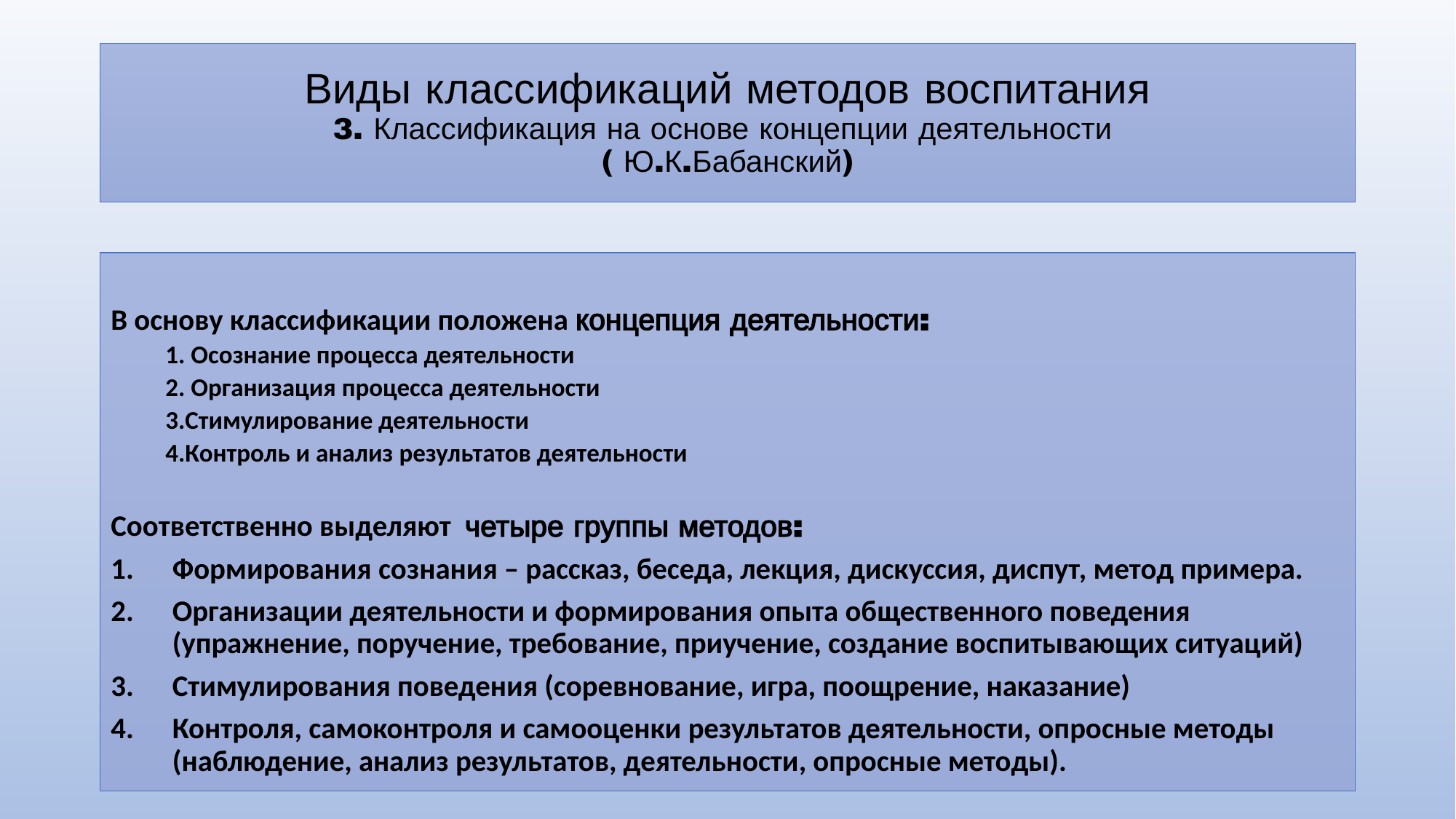

# Виды классификаций методов воспитания 3. Классификация на основе концепции деятельности ( Ю.К.Бабанский)

В основу классификации положена концепция деятельности:
1. Осознание процесса деятельности
2. Организация процесса деятельности
3.Стимулирование деятельности
4.Контроль и анализ результатов деятельности

Соответственно выделяют  четыре группы методов:
Формирования сознания – рассказ, беседа, лекция, дискуссия, диспут, метод примера.
Организации деятельности и формирования опыта общественного поведения (упражнение, поручение, требование, приучение, создание воспитывающих ситуаций)
Стимулирования поведения (соревнование, игра, поощрение, наказание)
Контроля, самоконтроля и самооценки результатов деятельности, опросные методы (наблюдение, анализ результатов, деятельности, опросные методы).